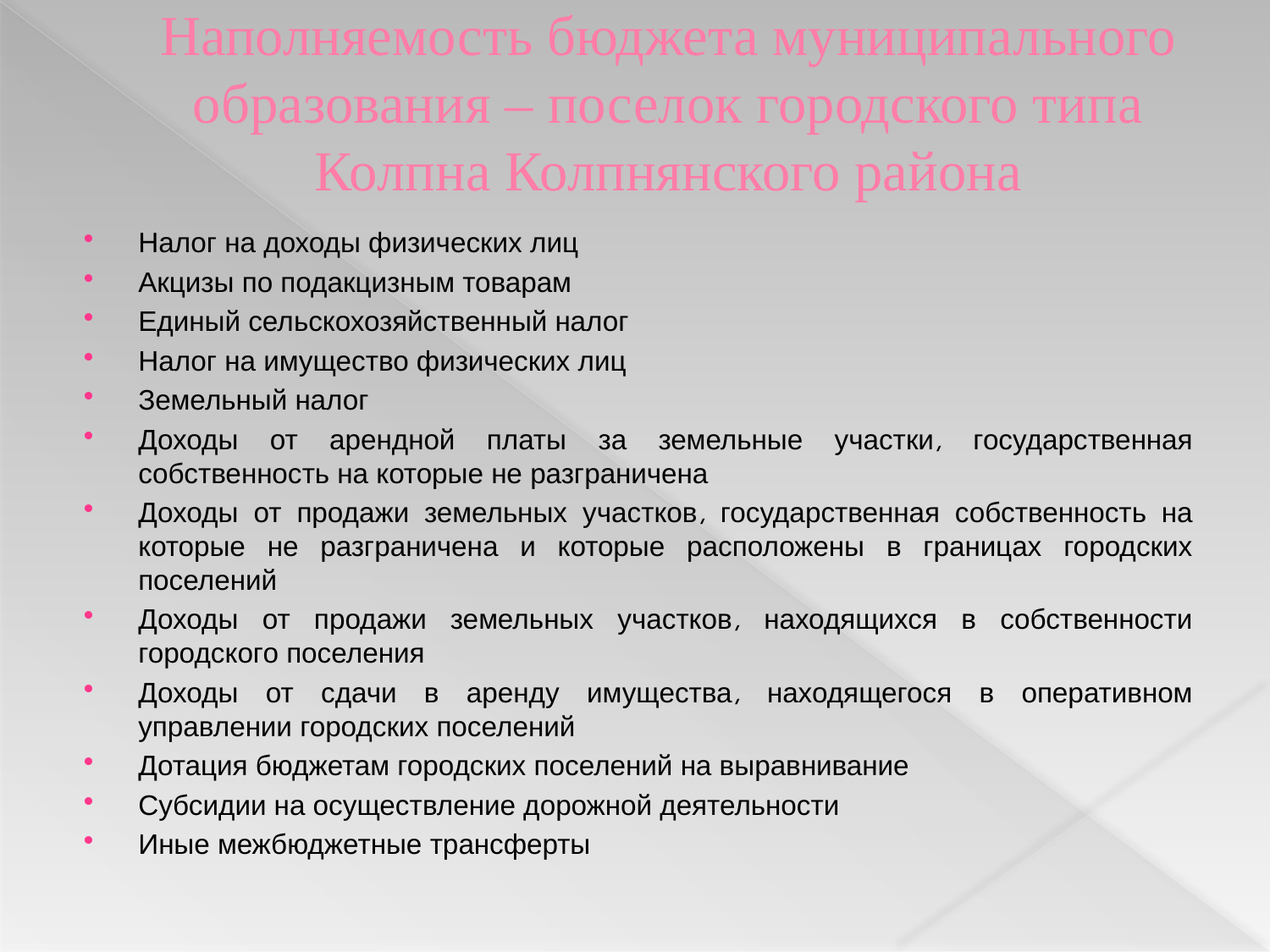

# Наполняемость бюджета муниципального образования – поселок городского типа Колпна Колпнянского района
Налог на доходы физических лиц
Акцизы по подакцизным товарам
Единый сельскохозяйственный налог
Налог на имущество физических лиц
Земельный налог
Доходы от арендной платы за земельные участки, государственная собственность на которые не разграничена
Доходы от продажи земельных участков, государственная собственность на которые не разграничена и которые расположены в границах городских поселений
Доходы от продажи земельных участков, находящихся в собственности городского поселения
Доходы от сдачи в аренду имущества, находящегося в оперативном управлении городских поселений
Дотация бюджетам городских поселений на выравнивание
Субсидии на осуществление дорожной деятельности
Иные межбюджетные трансферты